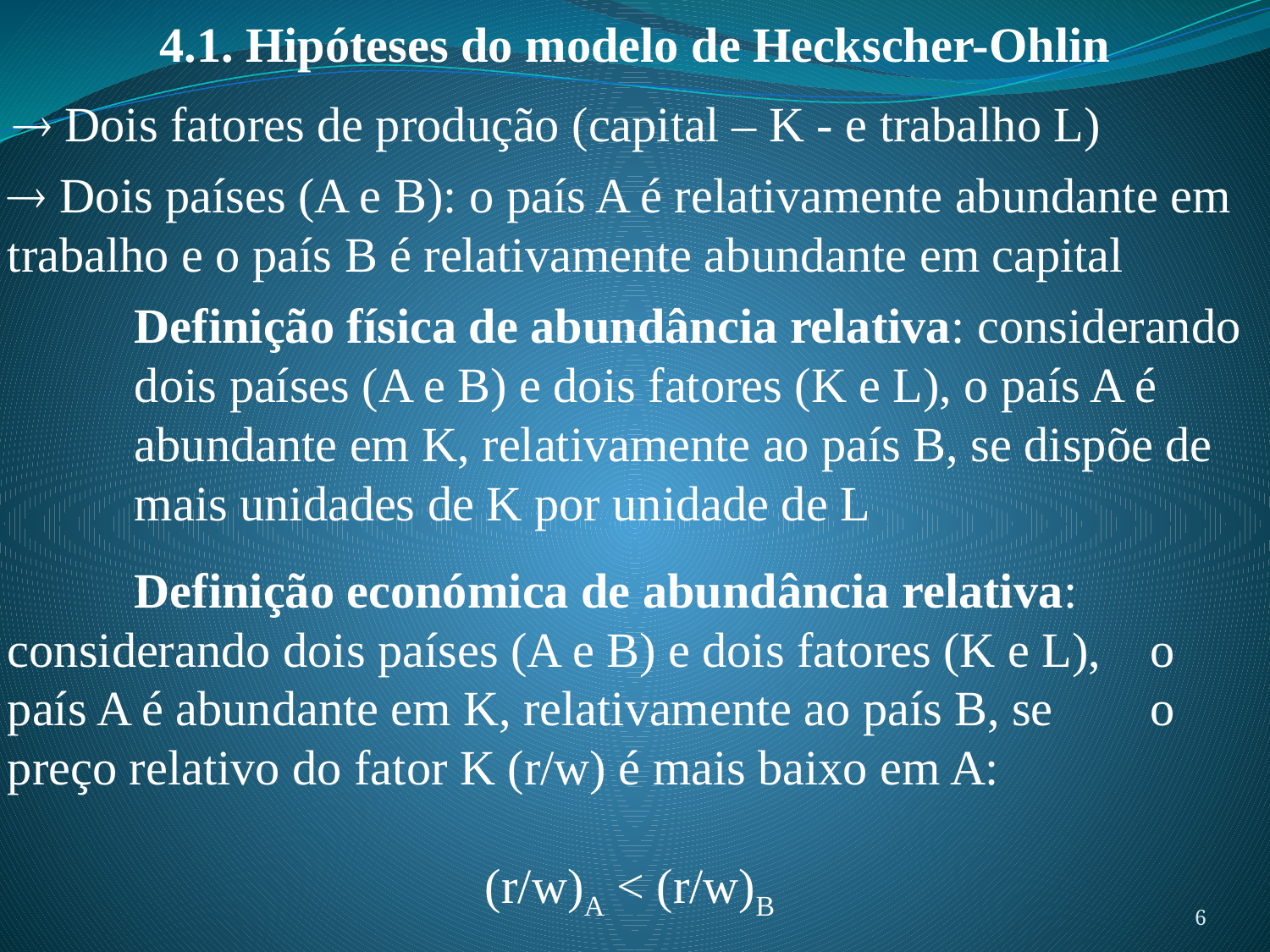

4.1. Hipóteses do modelo de Heckscher-Ohlin
→ Dois fatores de produção (capital – K - e trabalho L)
→ Dois países (A e B): o país A é relativamente abundante em trabalho e o país B é relativamente abundante em capital
	Definição física de abundância relativa: considerando 	dois países (A e B) e dois fatores (K e L), o país A é 	abundante em K, relativamente ao país B, se dispõe de 	mais unidades de K por unidade de L
	Definição económica de abundância relativa: 	considerando dois países (A e B) e dois fatores (K e L), 	o país A é abundante em K, relativamente ao país B, se 	o preço relativo do fator K (r/w) é mais baixo em A:

(r/w)A < (r/w)B
6